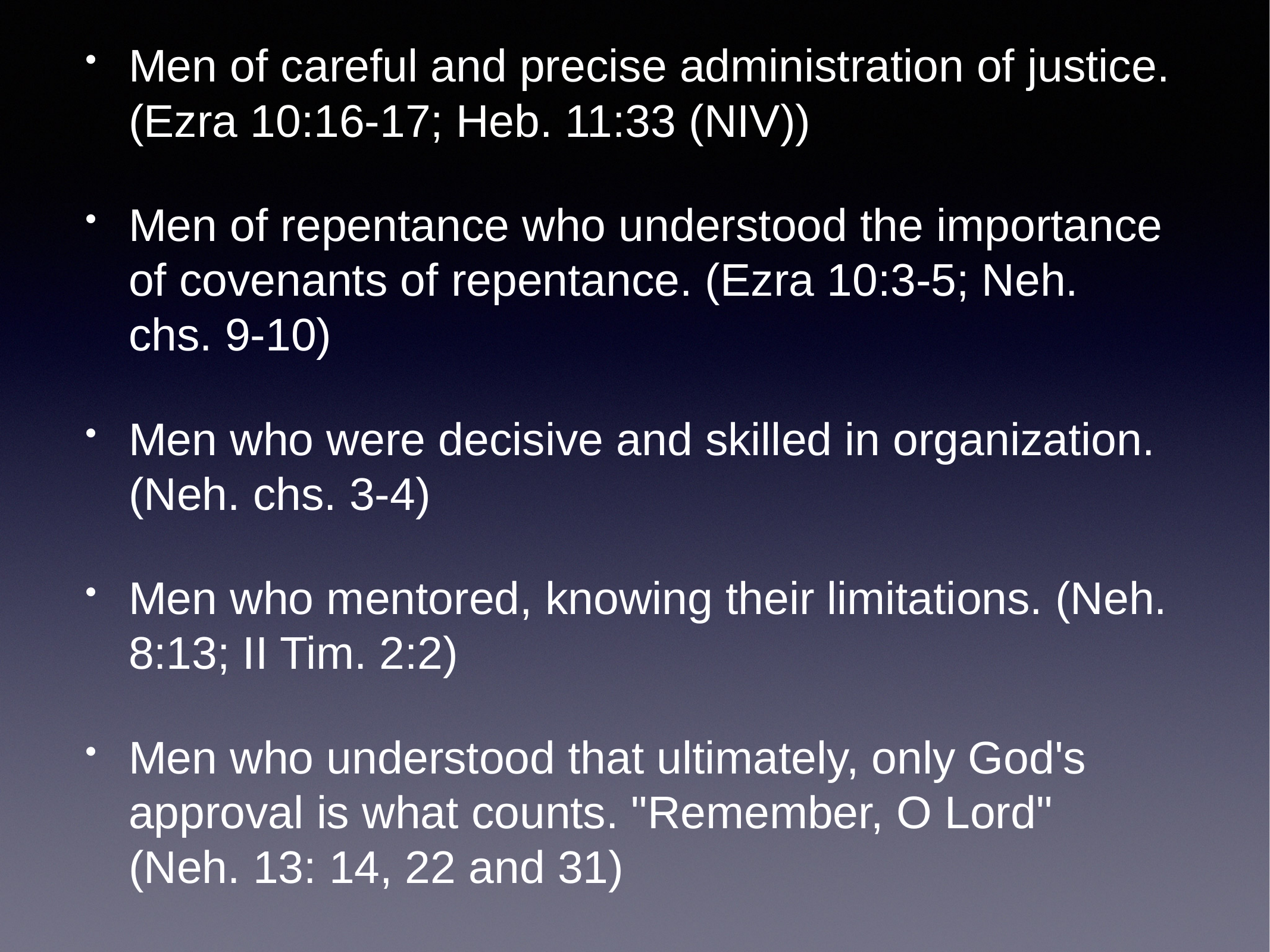

Men of careful and precise administration of justice. (Ezra 10:16-17; Heb. 11:33 (NIV))
Men of repentance who understood the importance of covenants of repentance. (Ezra 10:3-5; Neh. chs. 9-10)
Men who were decisive and skilled in organization. (Neh. chs. 3-4)
Men who mentored, knowing their limitations. (Neh. 8:13; II Tim. 2:2)
Men who understood that ultimately, only God's approval is what counts. "Remember, O Lord" (Neh. 13: 14, 22 and 31)